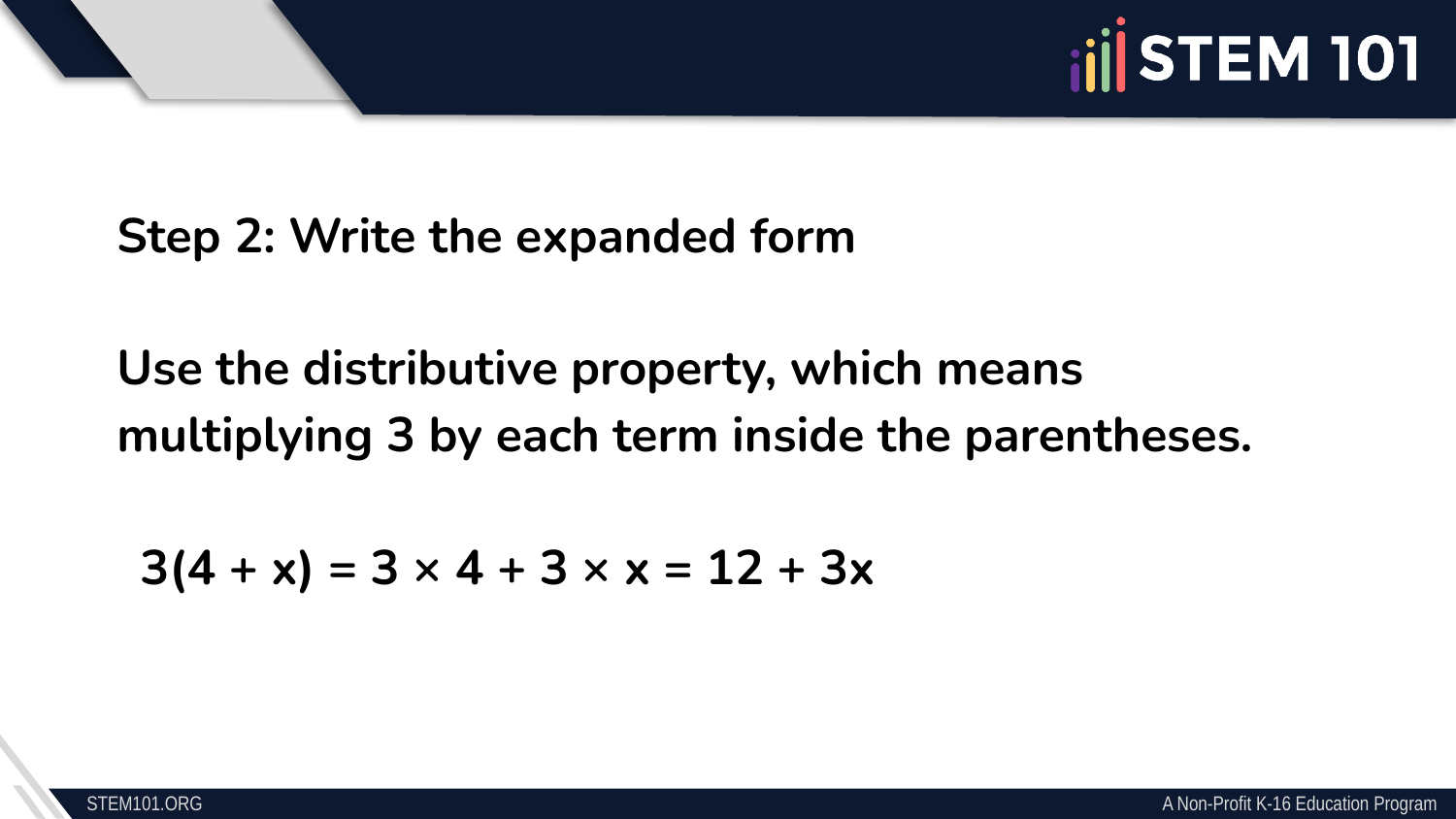

Step 2: Write the expanded form

Use the distributive property, which means multiplying 3 by each term inside the parentheses.

3(4 + x) = 3 × 4 + 3 × x = 12 + 3x